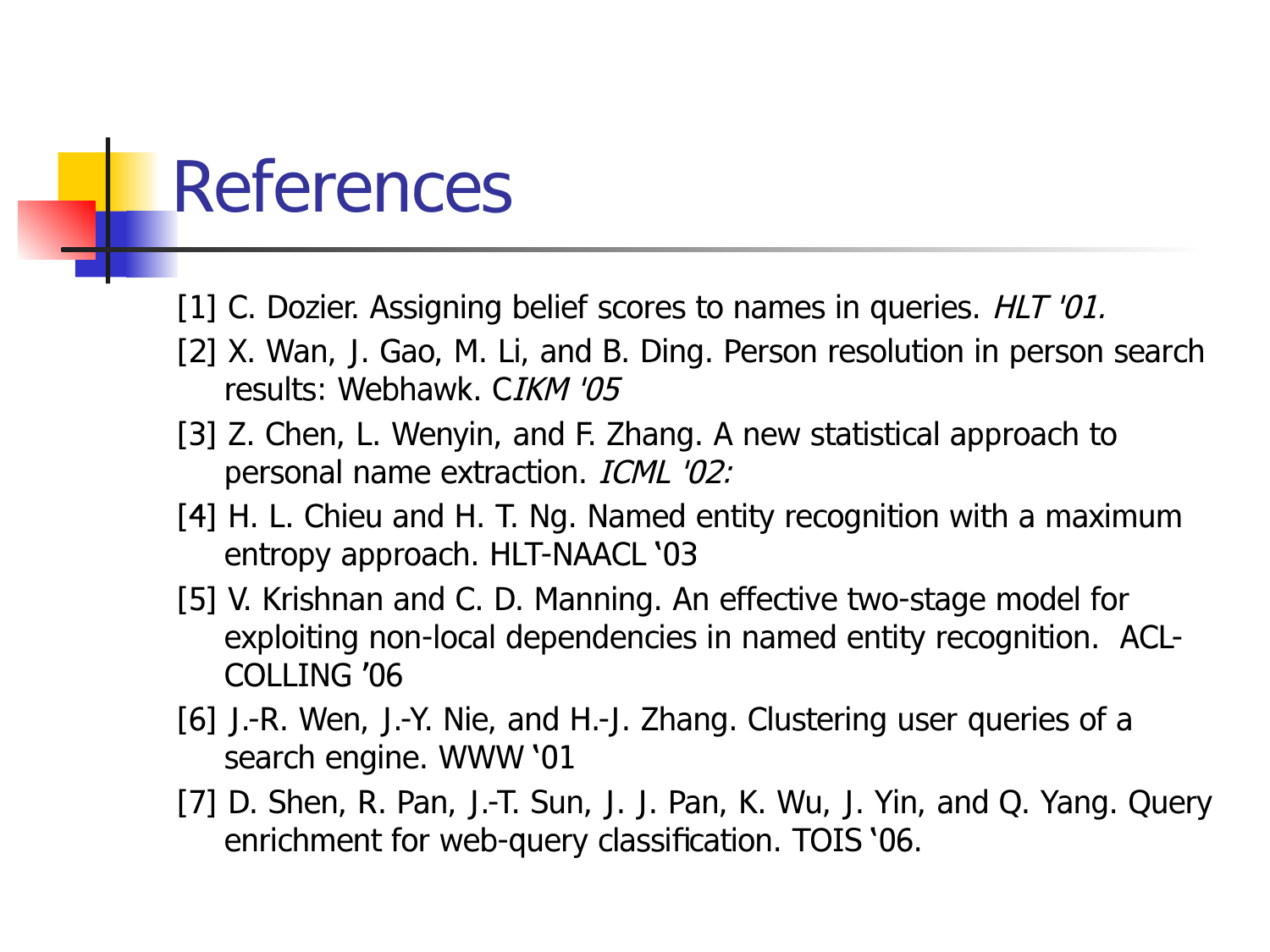

# References
[1] C. Dozier. Assigning belief scores to names in queries. HLT '01.
[2] X. Wan, J. Gao, M. Li, and B. Ding. Person resolution in person search results: Webhawk. CIKM '05
[3] Z. Chen, L. Wenyin, and F. Zhang. A new statistical approach to personal name extraction. ICML '02:
[4] H. L. Chieu and H. T. Ng. Named entity recognition with a maximum entropy approach. HLT-NAACL ‘03
[5] V. Krishnan and C. D. Manning. An effective two-stage model for exploiting non-local dependencies in named entity recognition.  ACL-COLLING ’06
[6] J.-R. Wen, J.-Y. Nie, and H.-J. Zhang. Clustering user queries of a search engine. WWW ‘01
[7] D. Shen, R. Pan, J.-T. Sun, J. J. Pan, K. Wu, J. Yin, and Q. Yang. Query enrichment for web-query classification. TOIS ‘06.